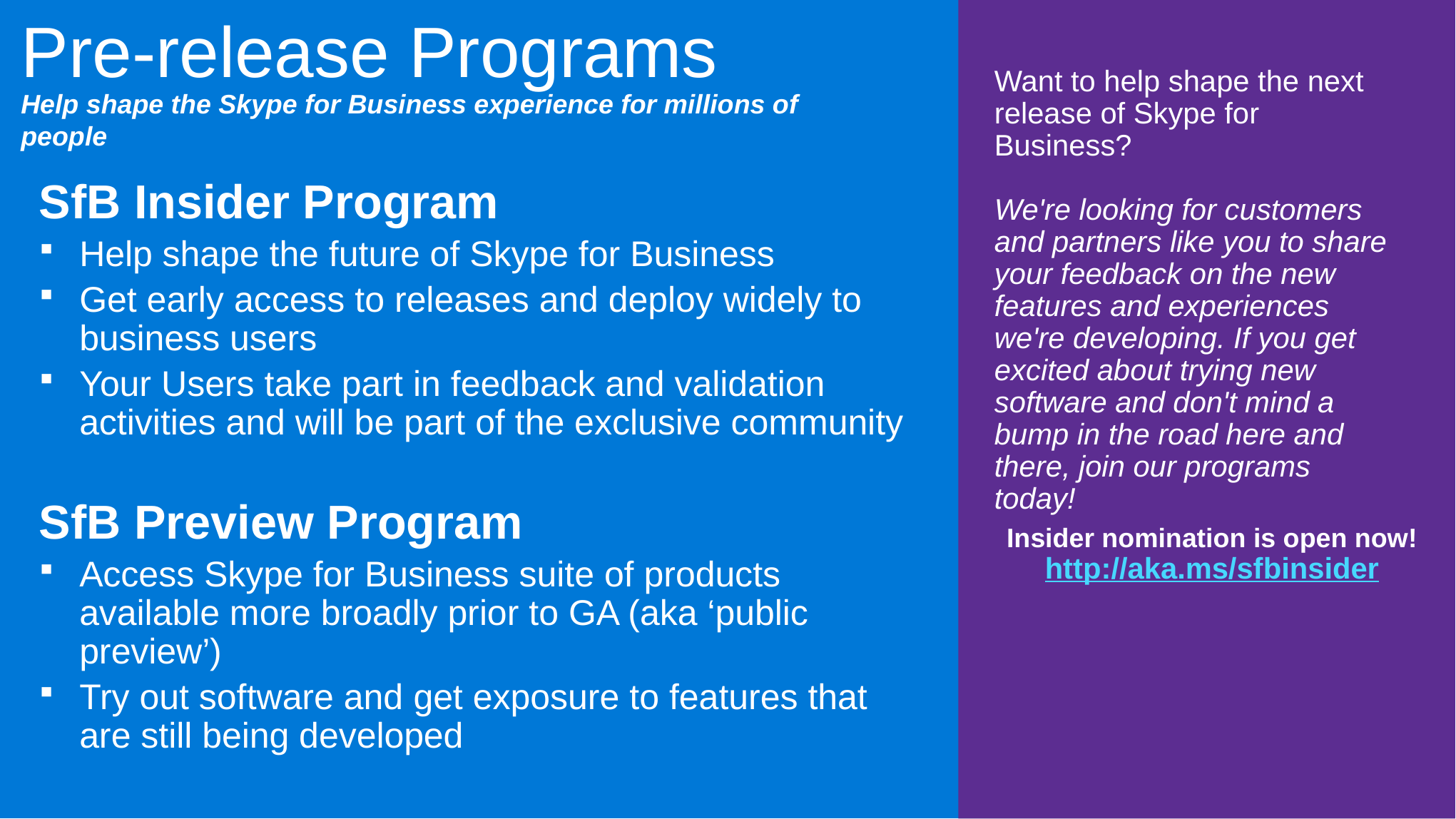

Pre-release Programs
Want to help shape the next release of Skype for Business?
We're looking for customers and partners like you to share your feedback on the new features and experiences we're developing. If you get excited about trying new software and don't mind a bump in the road here and there, join our programs today!
Help shape the Skype for Business experience for millions of people
SfB Insider Program
Help shape the future of Skype for Business
Get early access to releases and deploy widely to business users
Your Users take part in feedback and validation activities and will be part of the exclusive community

SfB Preview Program
Access Skype for Business suite of products available more broadly prior to GA (aka ‘public preview’)
Try out software and get exposure to features that are still being developed

Insider nomination is open now!
http://aka.ms/sfbinsider